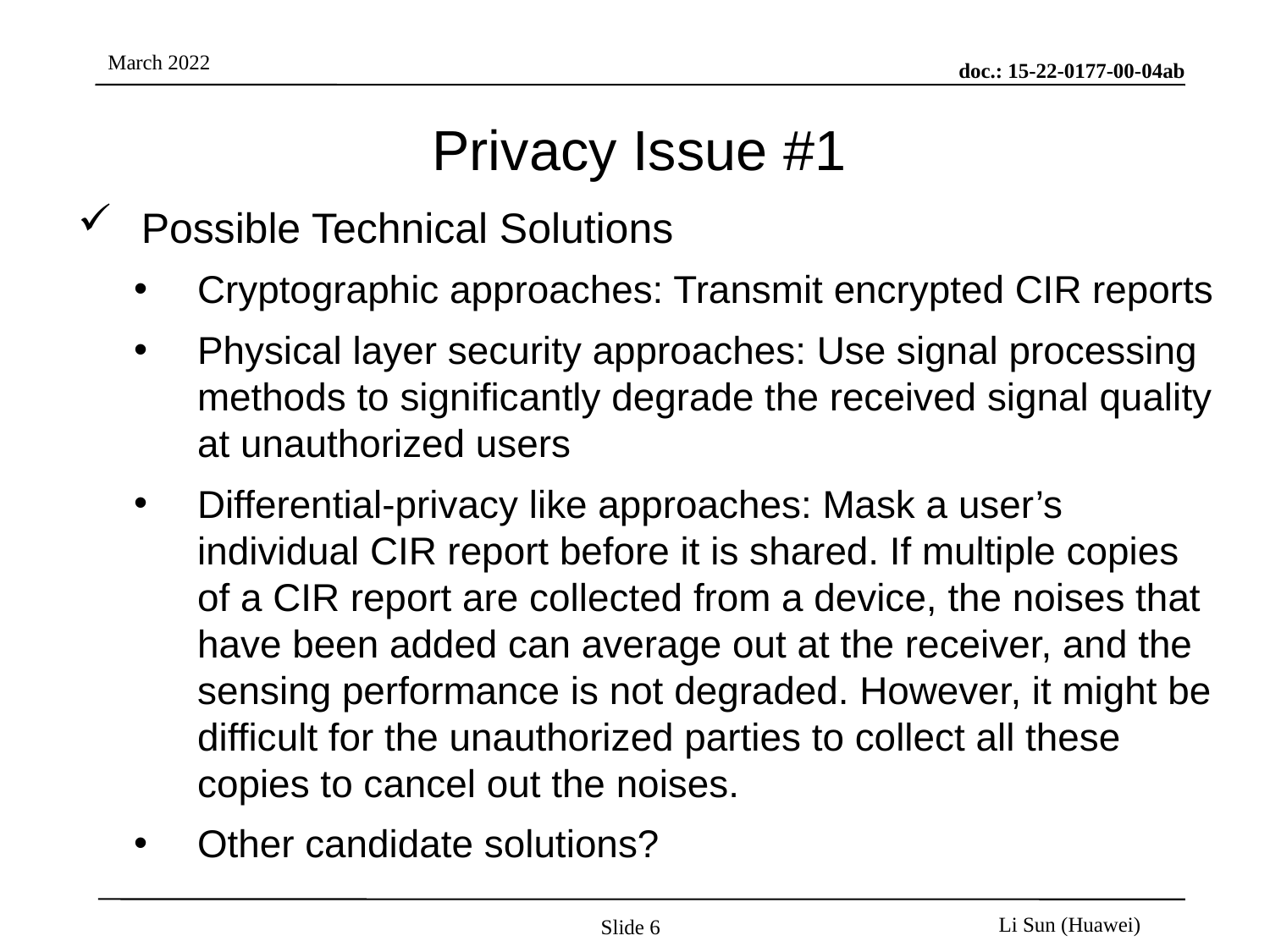

# Privacy Issue #1
Possible Technical Solutions
Cryptographic approaches: Transmit encrypted CIR reports
Physical layer security approaches: Use signal processing methods to significantly degrade the received signal quality at unauthorized users
Differential-privacy like approaches: Mask a user’s individual CIR report before it is shared. If multiple copies of a CIR report are collected from a device, the noises that have been added can average out at the receiver, and the sensing performance is not degraded. However, it might be difficult for the unauthorized parties to collect all these copies to cancel out the noises.
Other candidate solutions?
Slide 6